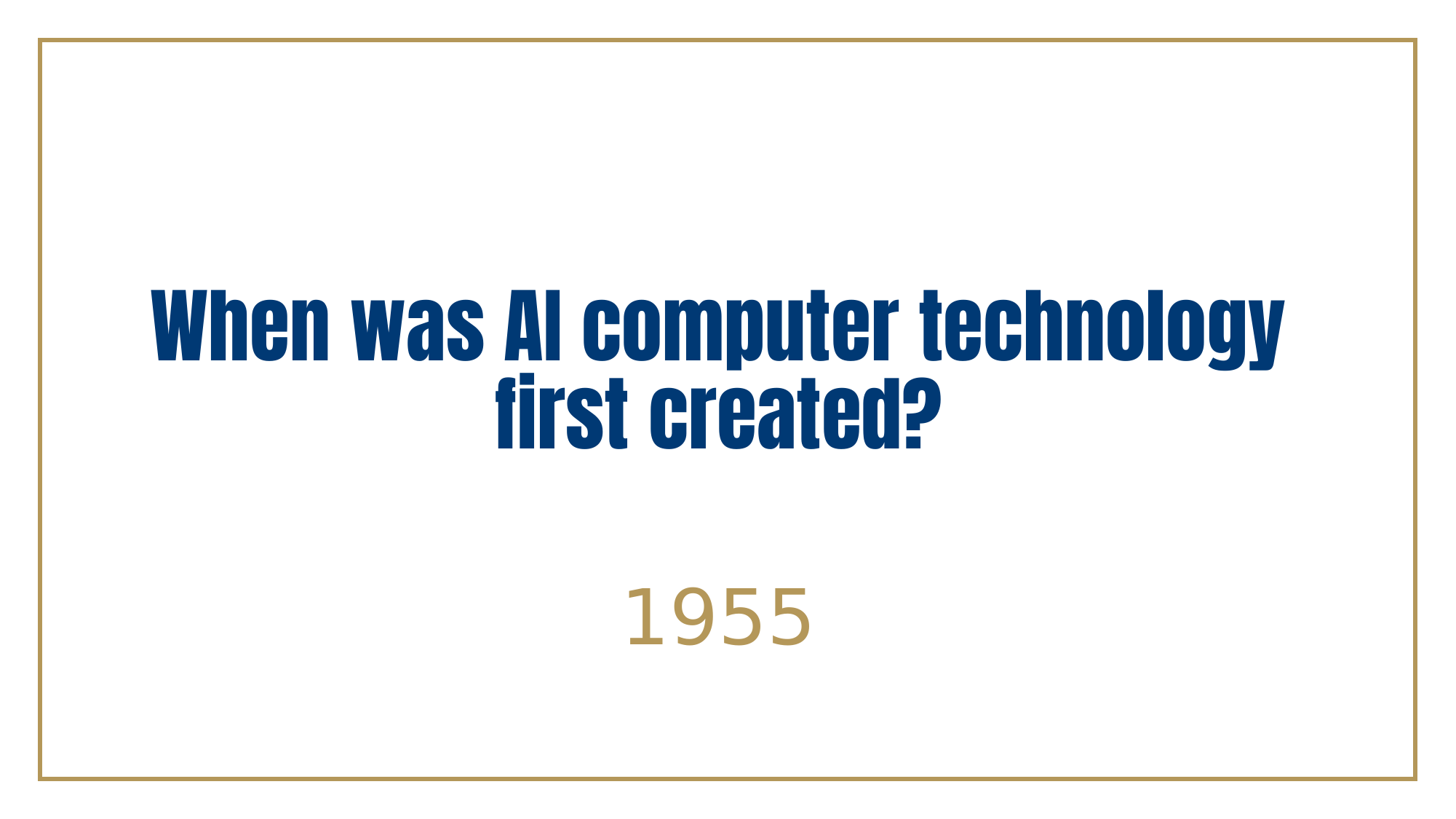

When was AI computer technology first created?
1955